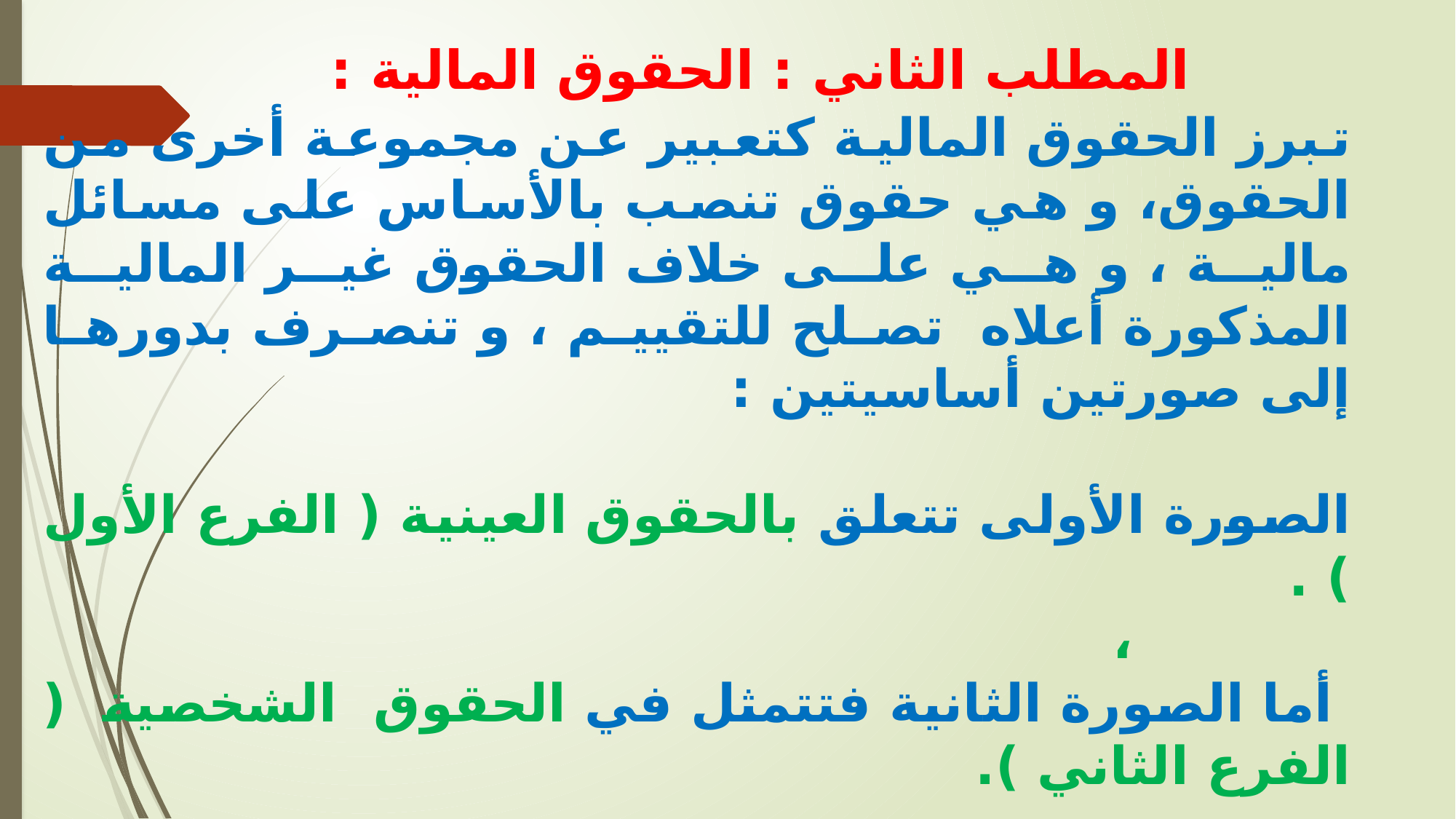

المطلب الثاني : الحقوق المالية :
تبرز الحقوق المالية كتعبير عن مجموعة أخرى من الحقوق، و هي حقوق تنصب بالأساس على مسائل مالية ، و هي على خلاف الحقوق غير المالية المذكورة أعلاه  تصلح للتقييم ، و تنصرف بدورها إلى صورتين أساسيتين :

الصورة الأولى تتعلق بالحقوق العينية ( الفرع الأول ) .
            ،
 أما الصورة الثانية فتتمثل في الحقوق  الشخصية  ( الفرع الثاني ).